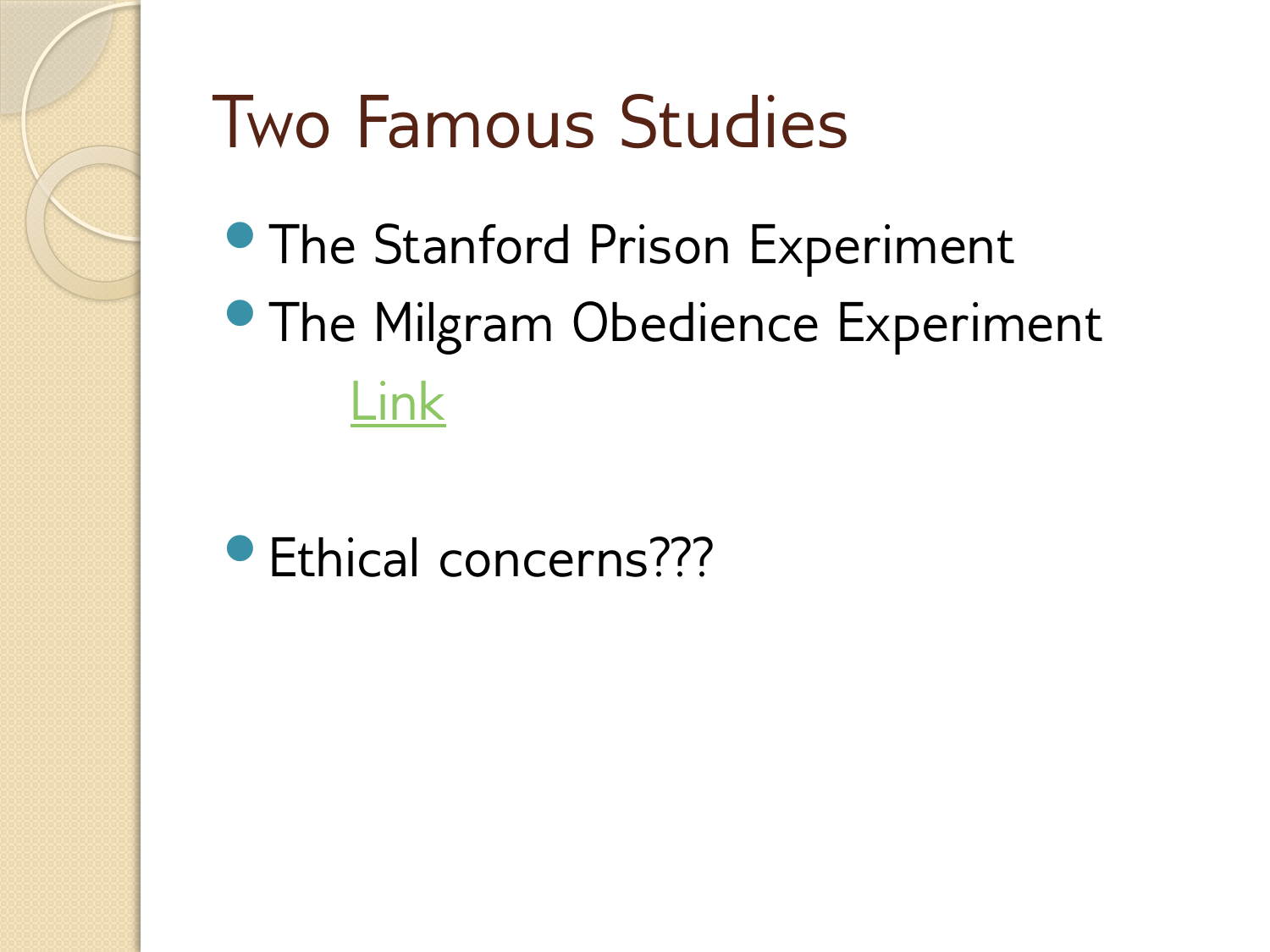

# Two Famous Studies
The Stanford Prison Experiment
The Milgram Obedience Experiment
	Link

Ethical concerns???